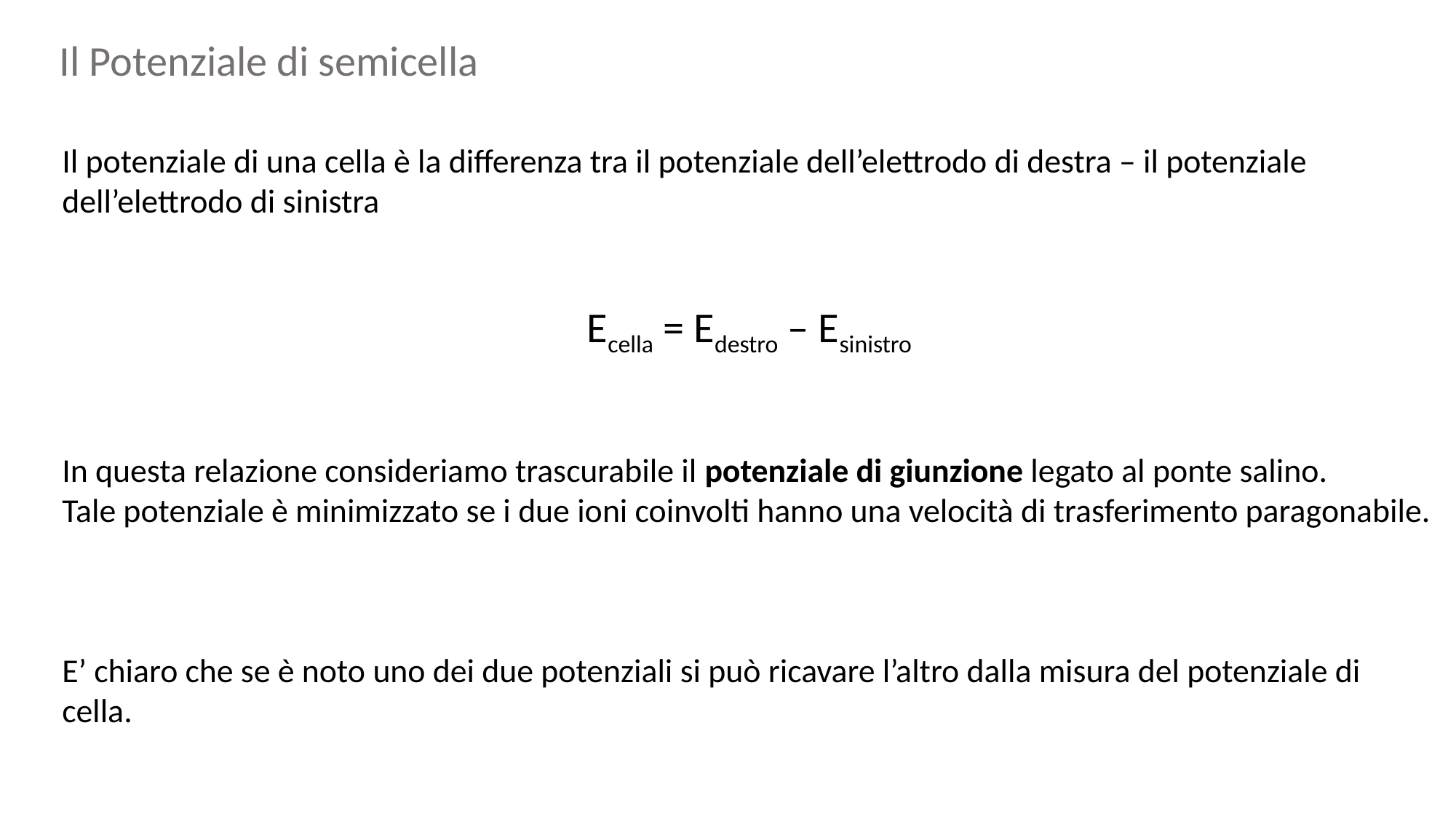

Il Potenziale di semicella
Il potenziale di una cella è la differenza tra il potenziale dell’elettrodo di destra – il potenziale dell’elettrodo di sinistra

Ecella = Edestro – Esinistro

In questa relazione consideriamo trascurabile il potenziale di giunzione legato al ponte salino.
Tale potenziale è minimizzato se i due ioni coinvolti hanno una velocità di trasferimento paragonabile.

E’ chiaro che se è noto uno dei due potenziali si può ricavare l’altro dalla misura del potenziale di cella.